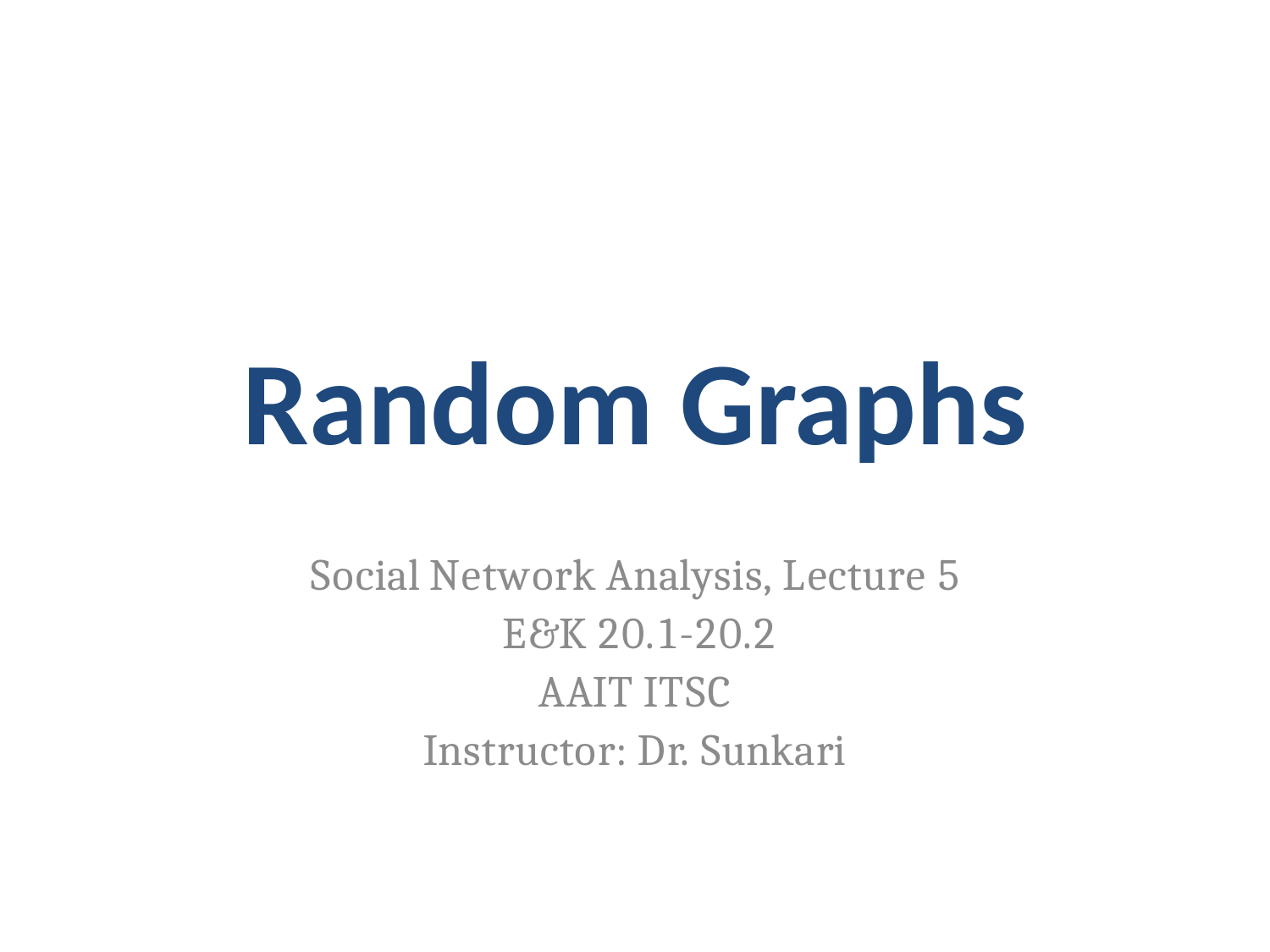

# Random Graphs
Social Network Analysis, Lecture 5
 E&K 20.1-20.2
AAIT ITSC
Instructor: Dr. Sunkari